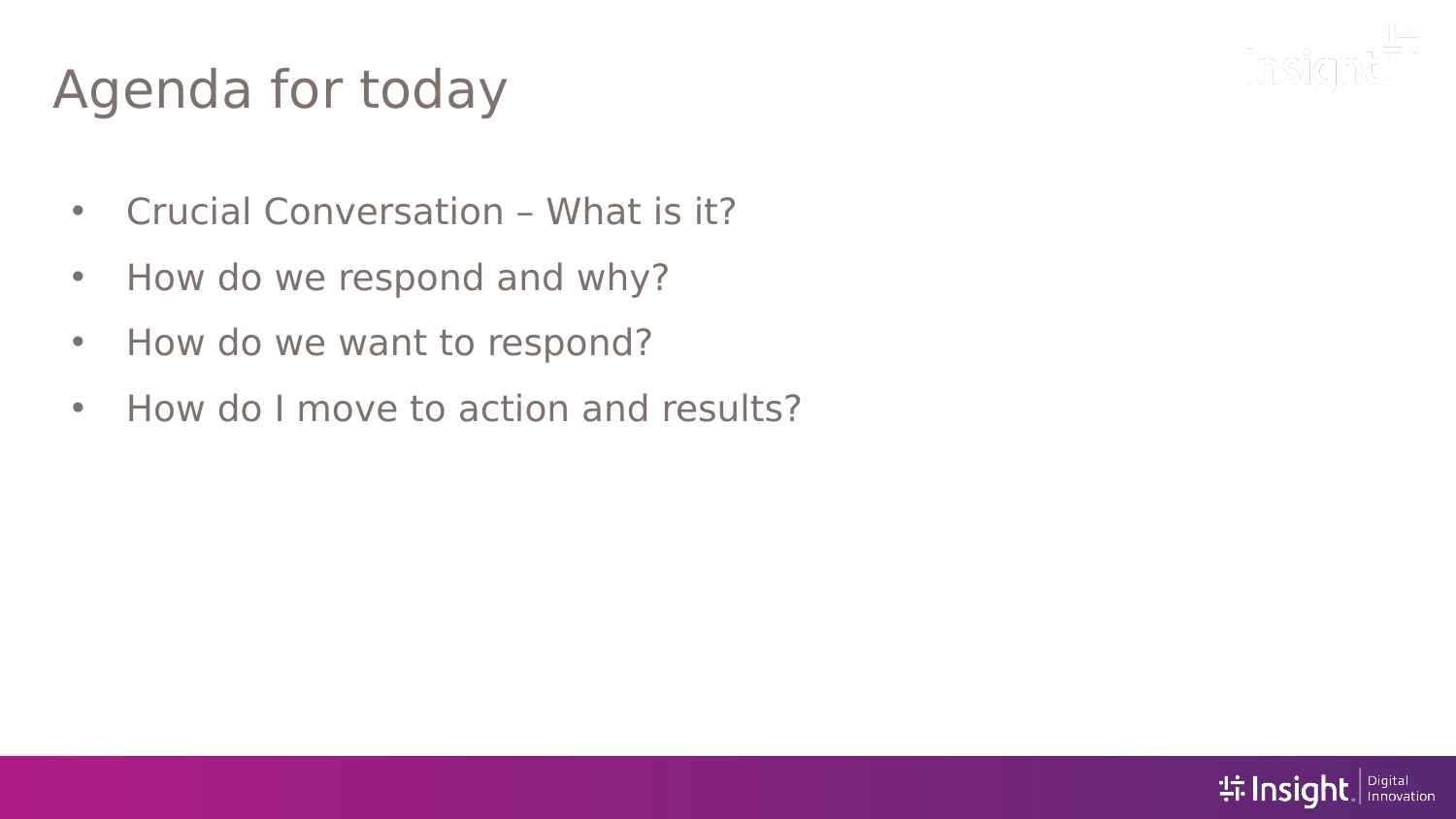

# Agenda for today
Crucial Conversation – What is it?
How do we respond and why?
How do we want to respond?
How do I move to action and results?